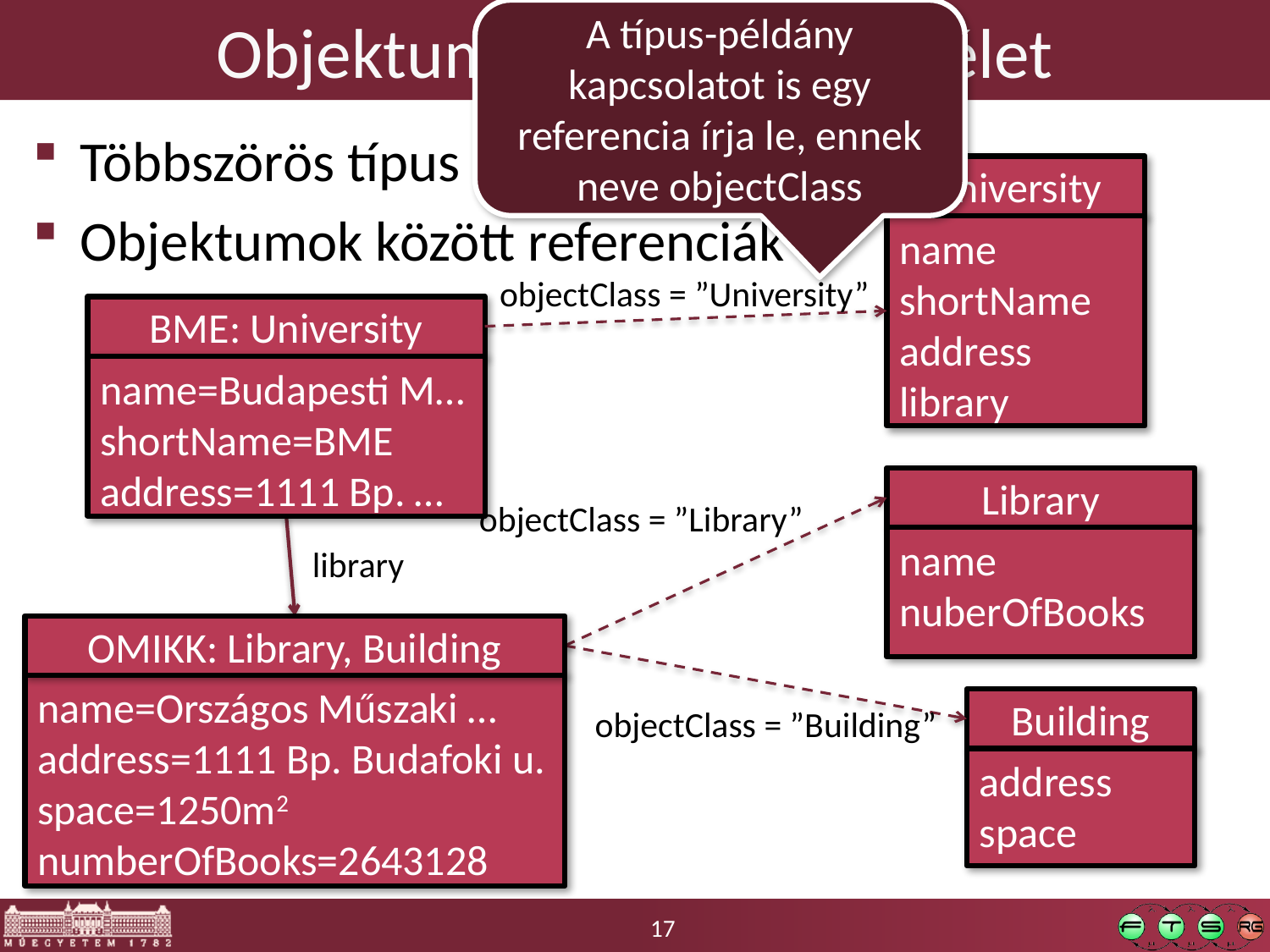

# Objektum-orientált szemlélet
A típus-példány kapcsolatot is egy referencia írja le, ennek neve objectClass
Többszörös típus
Objektumok között referenciák
University
name
shortName
address
library
objectClass = ”University”
BME: University
name=Budapesti M…
shortName=BME
address=1111 Bp. …
Library
objectClass = ”Library”
name
nuberOfBooks
library
OMIKK: Library, Building
name=Országos Műszaki …
address=1111 Bp. Budafoki u.
space=1250m2
numberOfBooks=2643128
Building
objectClass = ”Building”
address
space